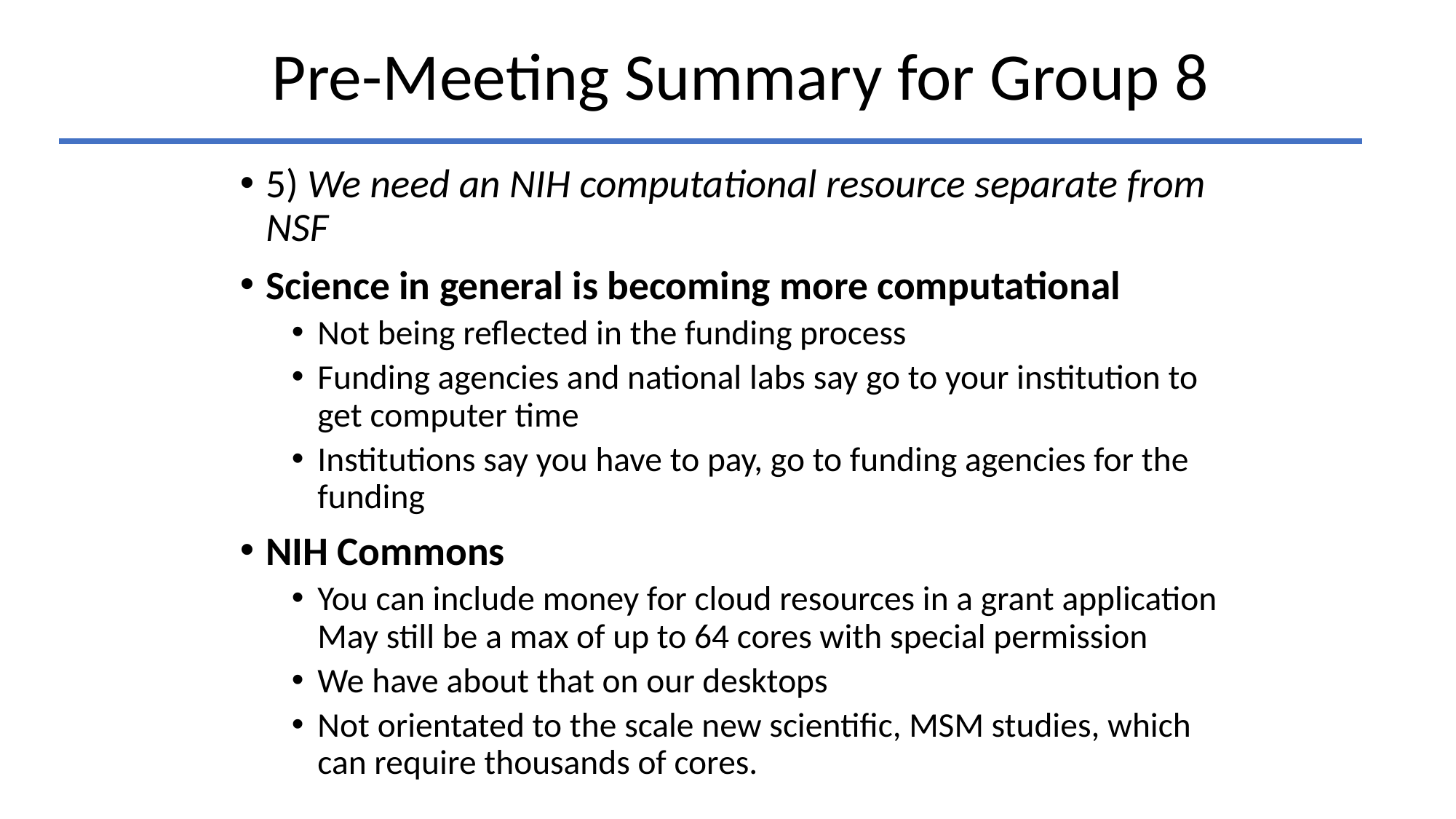

# Pre-Meeting Summary for Group 8
5) We need an NIH computational resource separate from NSF
Science in general is becoming more computational
Not being reflected in the funding process
Funding agencies and national labs say go to your institution to get computer time
Institutions say you have to pay, go to funding agencies for the funding
NIH Commons
You can include money for cloud resources in a grant application  May still be a max of up to 64 cores with special permission
We have about that on our desktops
Not orientated to the scale new scientific, MSM studies, which can require thousands of cores.